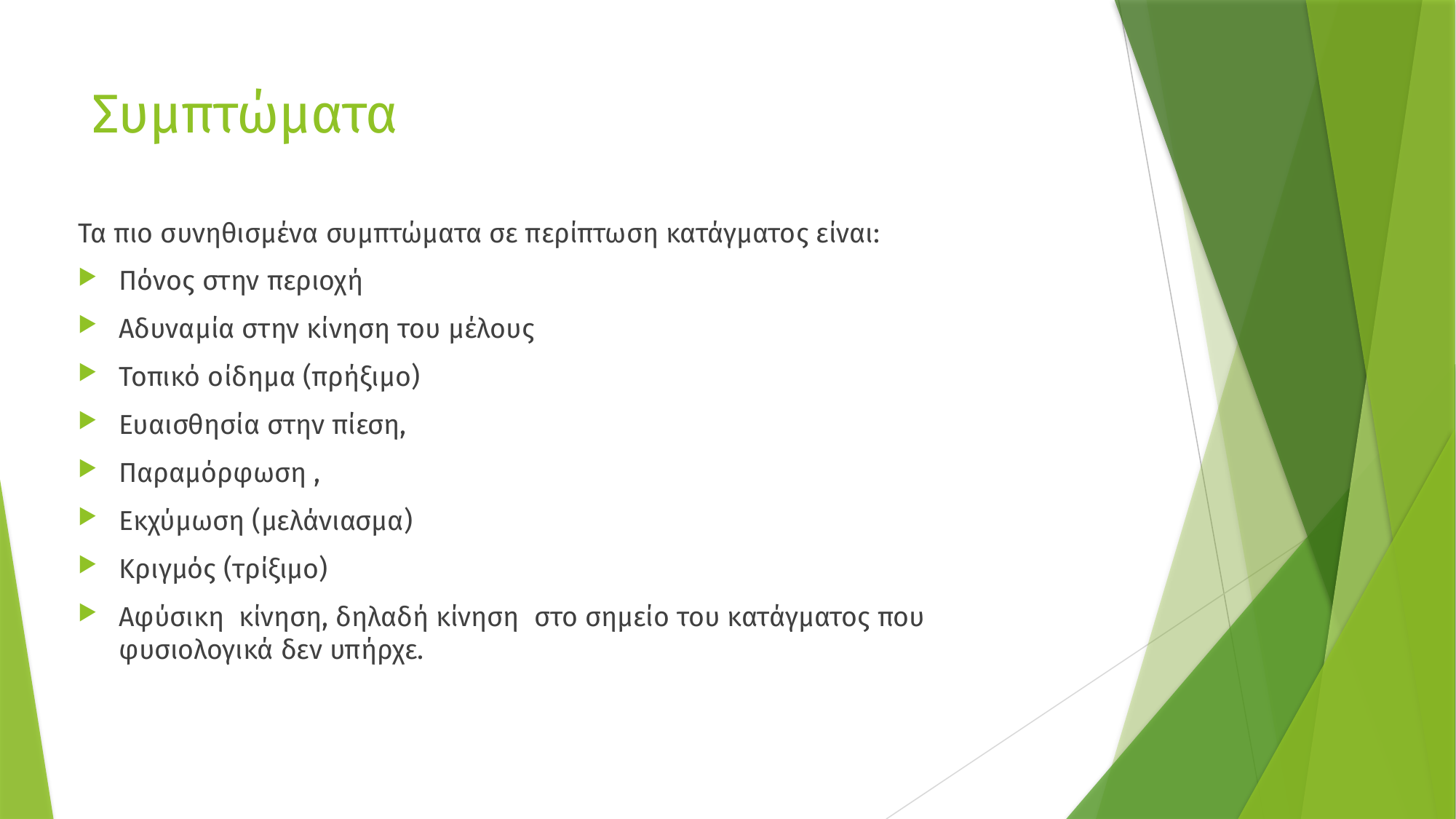

# Συμπτώματα
Τα πιο συνηθισμένα συμπτώματα σε περίπτωση κατάγματος είναι:
Πόνος στην περιοχή
Αδυναµία στην κίνηση του µέλους
Τοπικό οίδηµα (πρήξιμο)
Ευαισθησία στην πίεση,
Παραµόρφωση ,
Εκχύµωση (μελάνιασμα)
Κριγµός (τρίξιμο)
Αφύσικη  κίνηση, δηλαδή κίνηση  στο σηµείο του κατάγµατος που φυσιολογικά δεν υπήρχε.